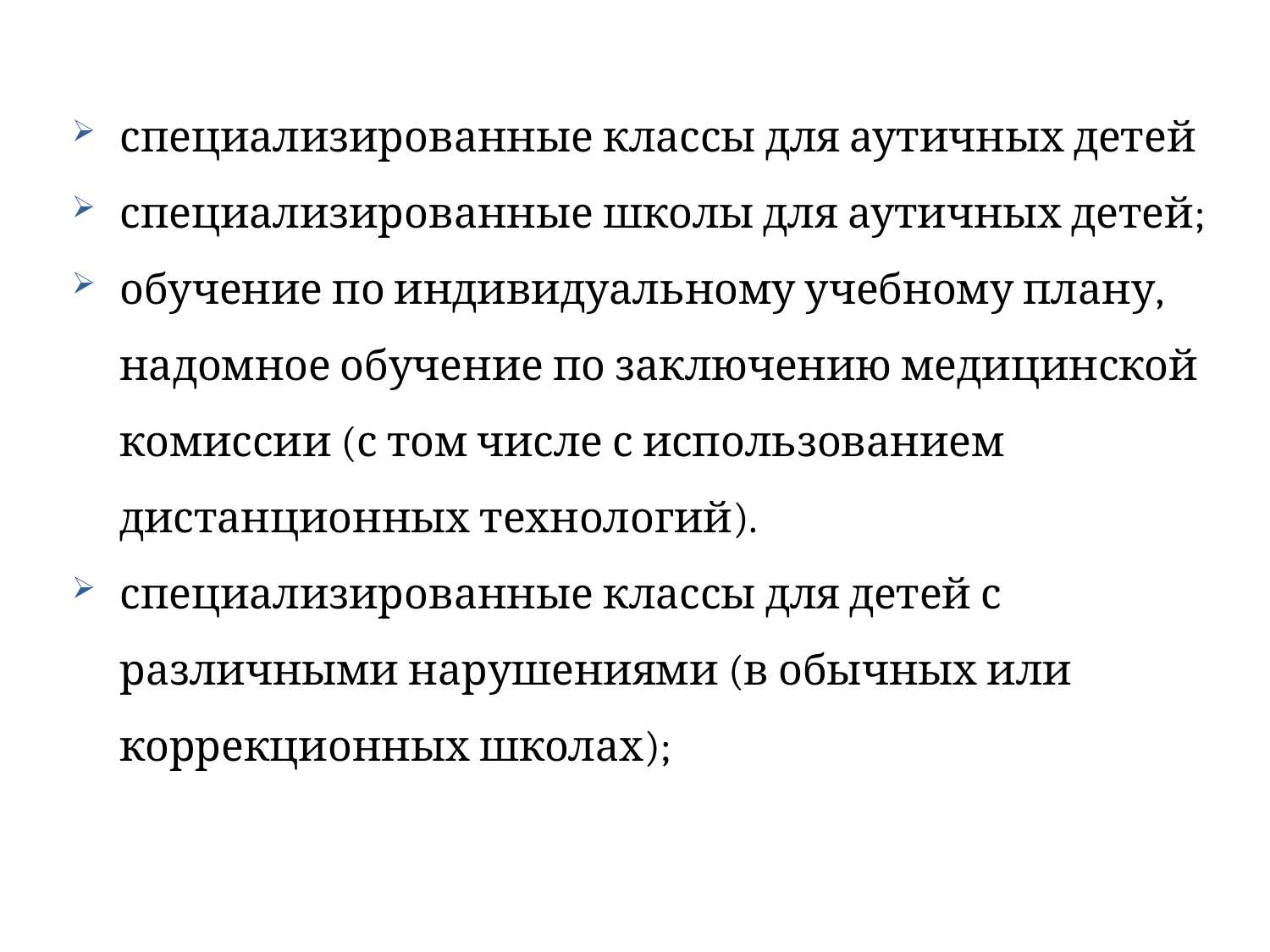

специализированные классы для аутичных детей
специализированные школы для аутичных детей;
обучение по индивидуальному учебному плану, надомное обучение по заключению медицинской комиссии (с том числе с использованием дистанционных технологий).
специализированные классы для детей с различными нарушениями (в обычных или коррекционных школах);